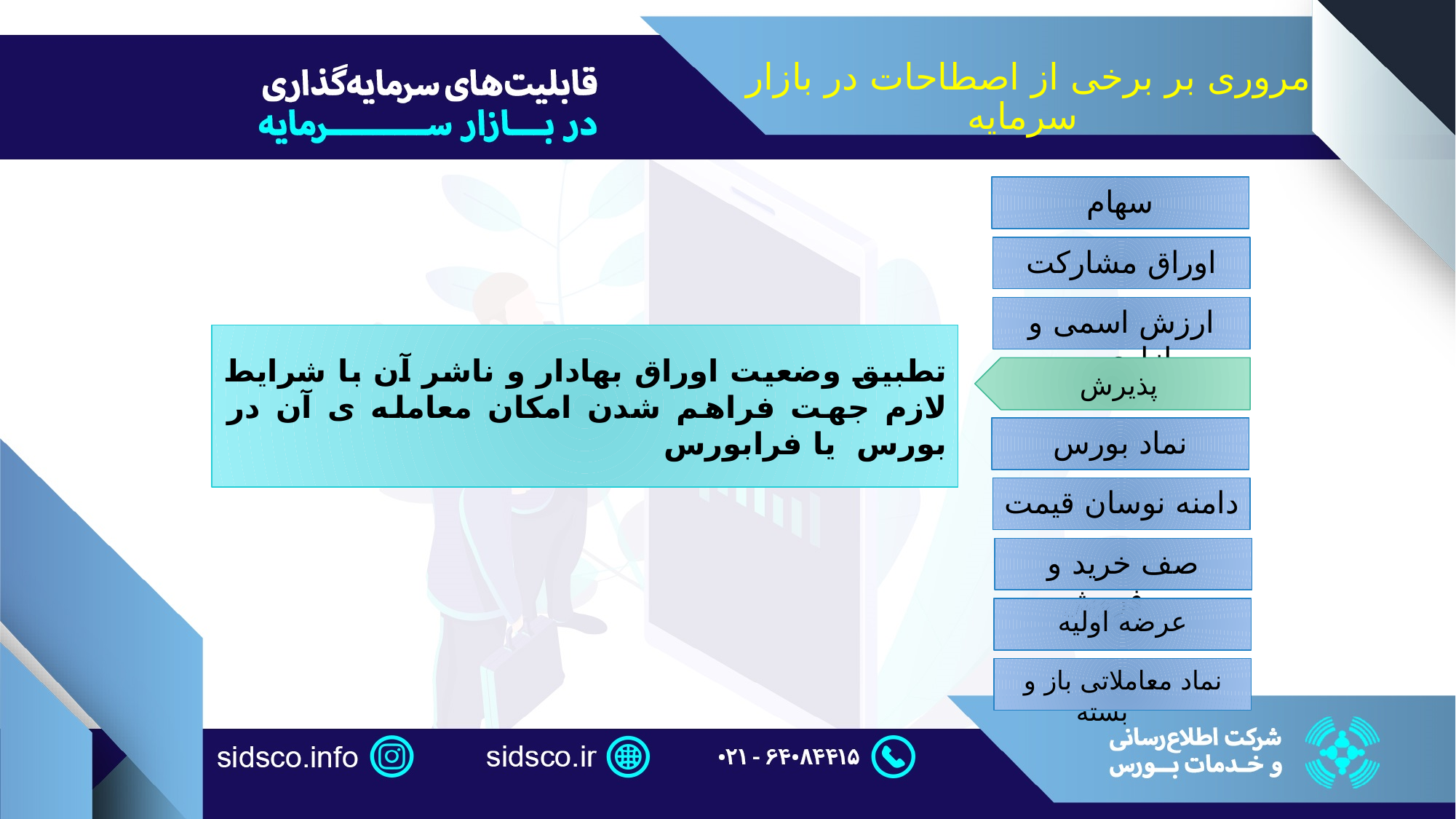

مروری بر برخی از اصطاحات در بازار سرمایه
سهام
اوراق مشارکت
ارزش اسمی و بازاری
تطبیق وضعیت اوراق بهادار و ناشر آن با شرایط لازم جهت فراهم شدن امکان معامله ی آن در بورس  یا فرابورس
پذیرش
نماد بورس
دامنه نوسان قیمت
صف خرید و فروش
عرضه اولیه
نماد معاملاتی باز و بسته